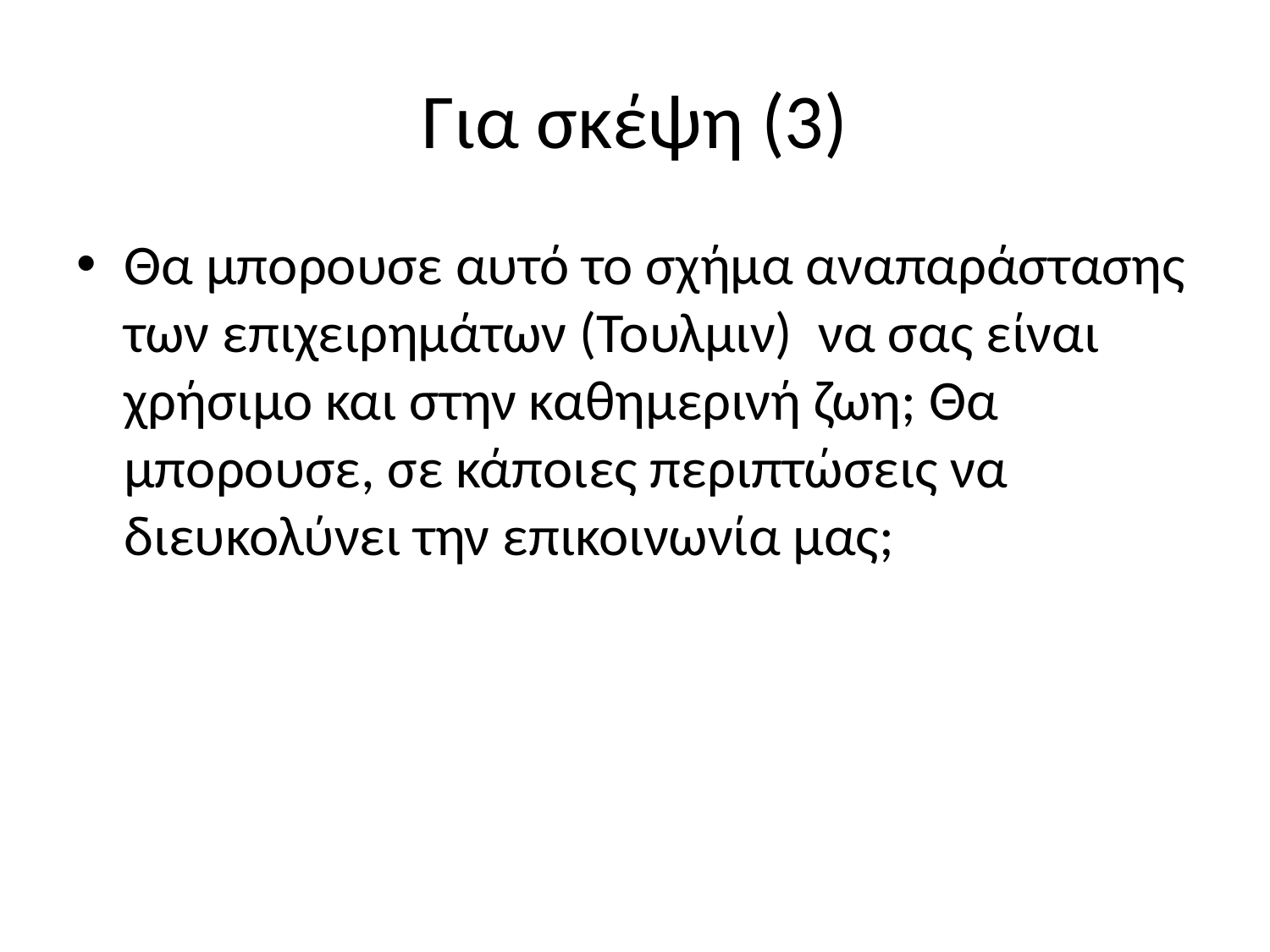

# Για σκέψη (3)
Θα μπορουσε αυτό το σχήμα αναπαράστασης των επιχειρημάτων (Τουλμιν)  να σας είναι χρήσιμο και στην καθημερινή ζωη; Θα μπορουσε, σε κάποιες περιπτώσεις να διευκολύνει την επικοινωνία μας;